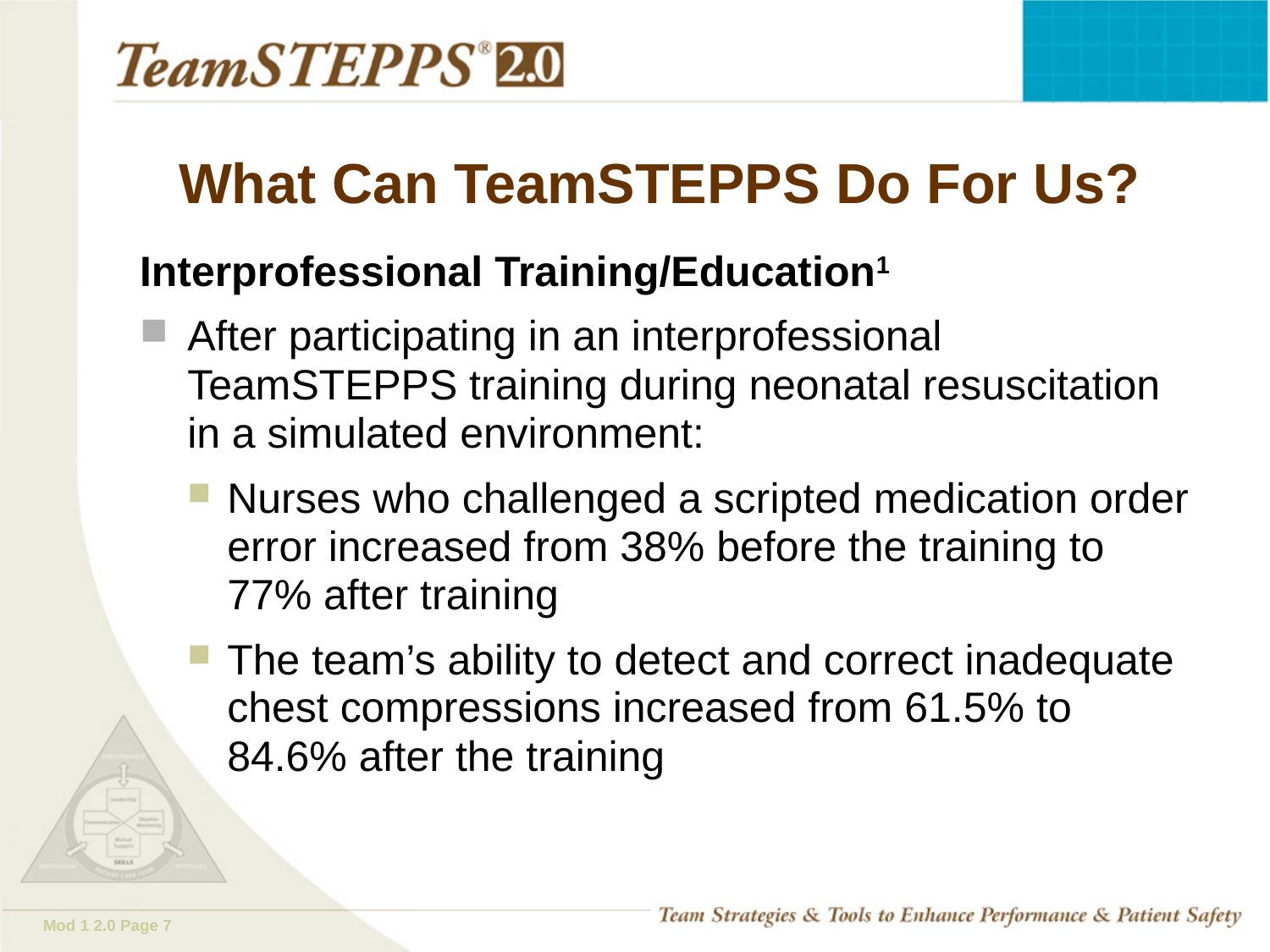

# What Can TeamSTEPPS Do For Us?
Interprofessional Training/Education1
After participating in an interprofessional TeamSTEPPS training during neonatal resuscitation in a simulated environment:
Nurses who challenged a scripted medication order error increased from 38% before the training to 77% after training
The team’s ability to detect and correct inadequate chest compressions increased from 61.5% to 84.6% after the training